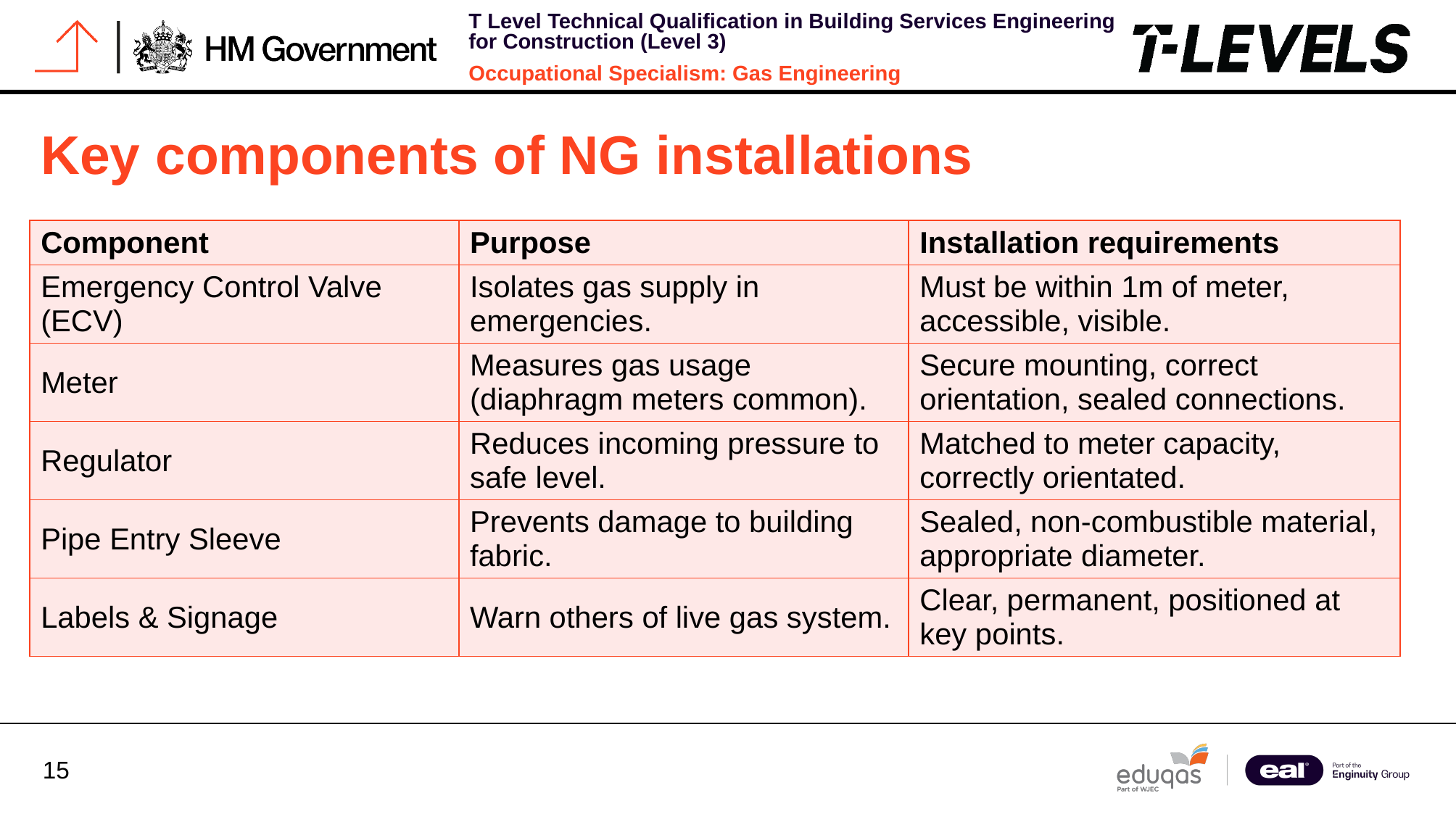

# Key components of NG installations
| Component | Purpose | Installation requirements |
| --- | --- | --- |
| Emergency Control Valve (ECV) | Isolates gas supply in emergencies. | Must be within 1m of meter, accessible, visible. |
| Meter | Measures gas usage (diaphragm meters common). | Secure mounting, correct orientation, sealed connections. |
| Regulator | Reduces incoming pressure to safe level. | Matched to meter capacity, correctly orientated. |
| Pipe Entry Sleeve | Prevents damage to building fabric. | Sealed, non-combustible material, appropriate diameter. |
| Labels & Signage | Warn others of live gas system. | Clear, permanent, positioned at key points. |